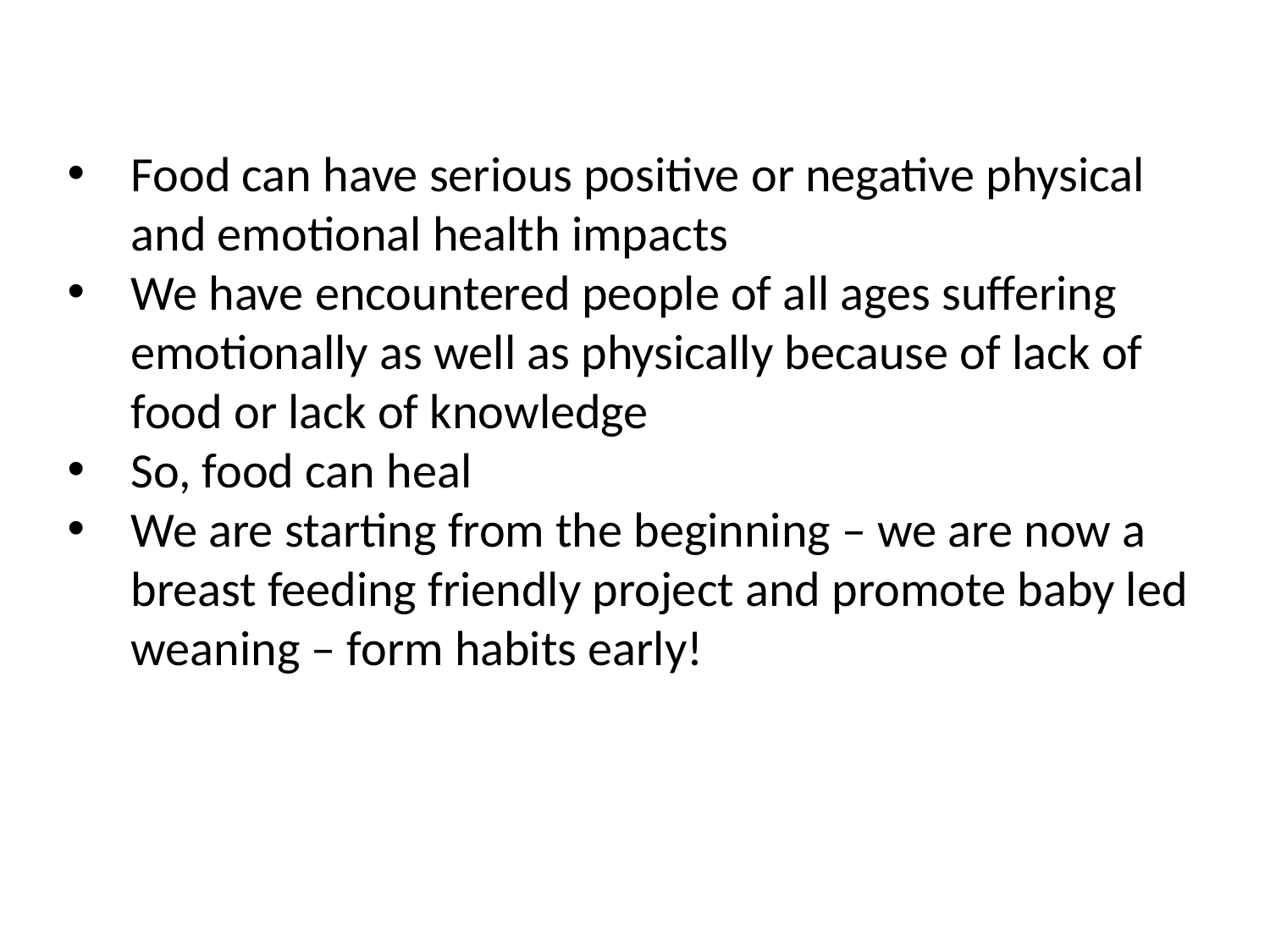

Food can have serious positive or negative physical and emotional health impacts
We have encountered people of all ages suffering emotionally as well as physically because of lack of food or lack of knowledge
So, food can heal
We are starting from the beginning – we are now a breast feeding friendly project and promote baby led weaning – form habits early!